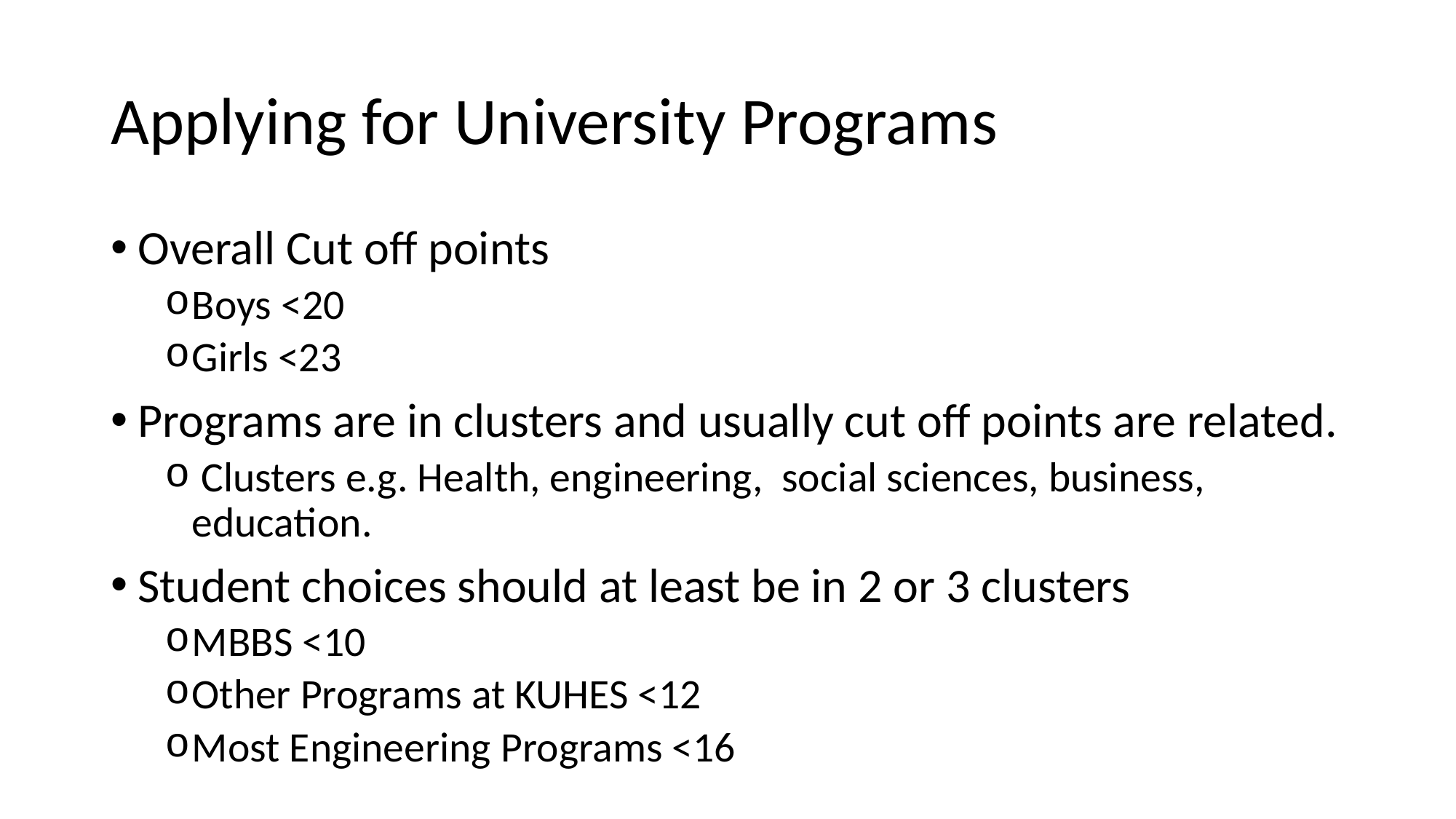

# Applying for University Programs
Overall Cut off points
Boys <20
Girls <23
Programs are in clusters and usually cut off points are related.
 Clusters e.g. Health, engineering,  social sciences, business,  education.
Student choices should at least be in 2 or 3 clusters
MBBS <10
Other Programs at KUHES <12
Most Engineering Programs <16